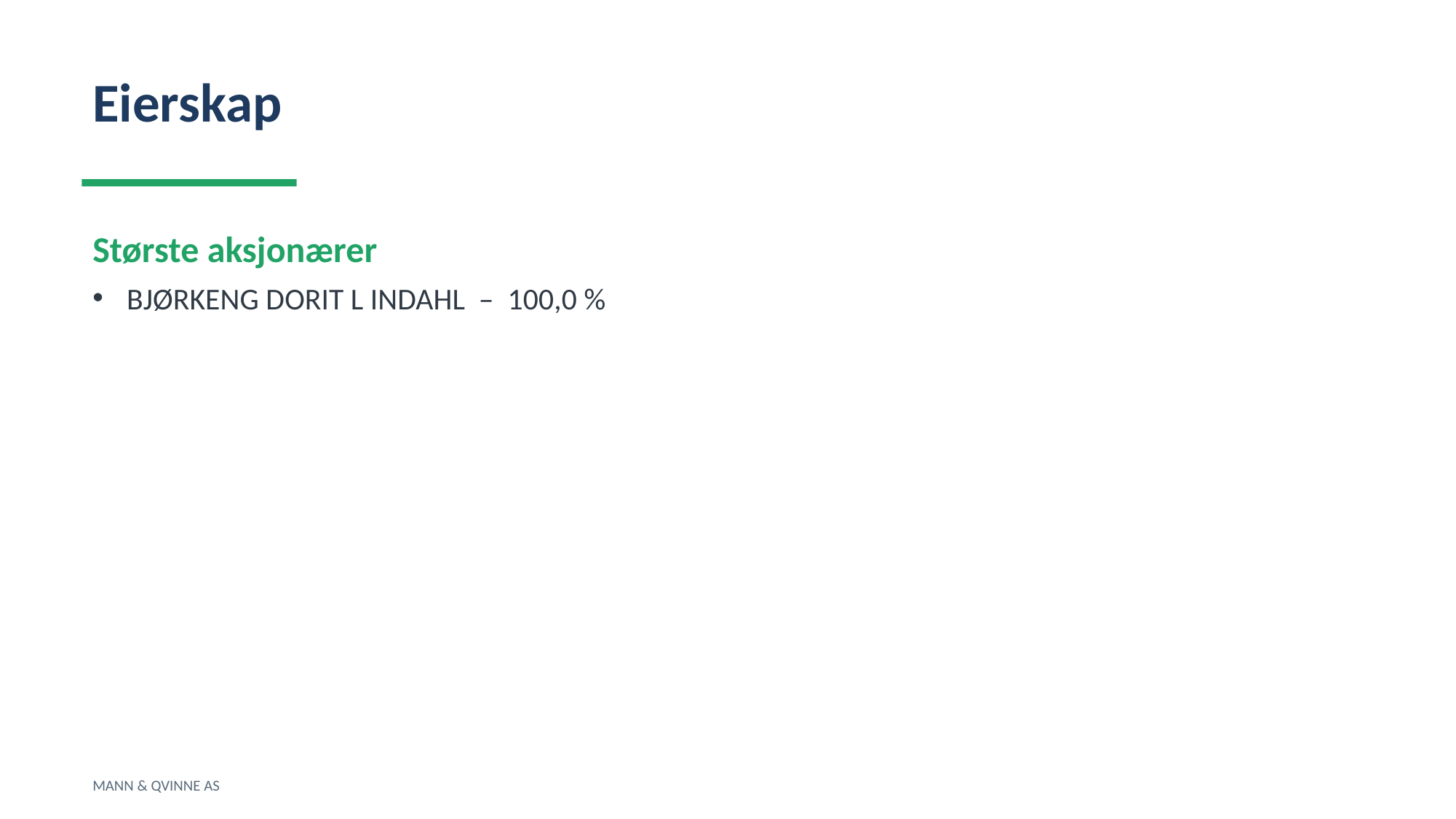

Eierskap

Største aksjonærer
BJØRKENG DORIT L INDAHL  –  100,0 %
MANN & QVINNE AS